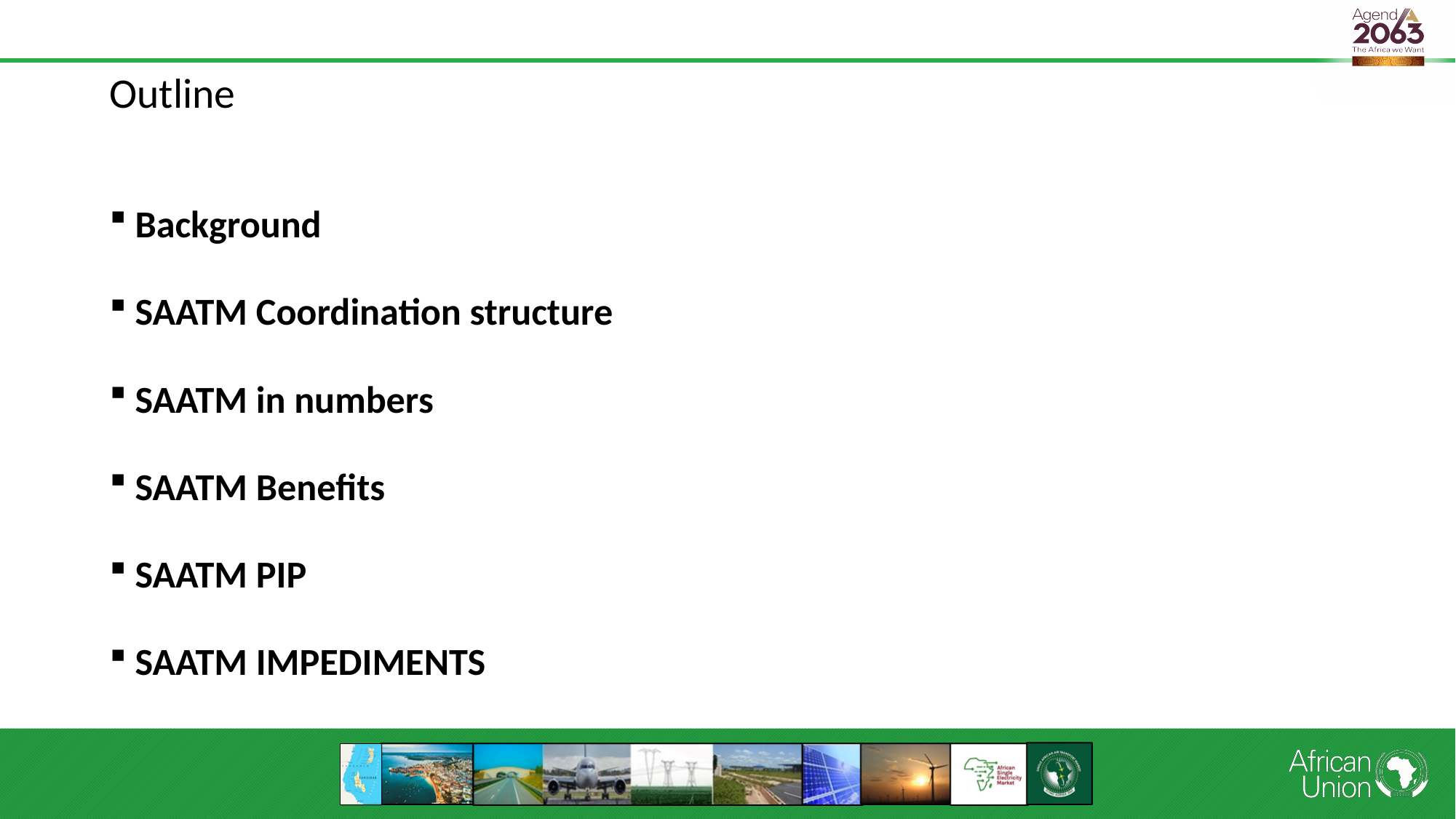

Outline

Background
SAATM Coordination structure
SAATM in numbers
SAATM Benefits
SAATM PIP
SAATM IMPEDIMENTS